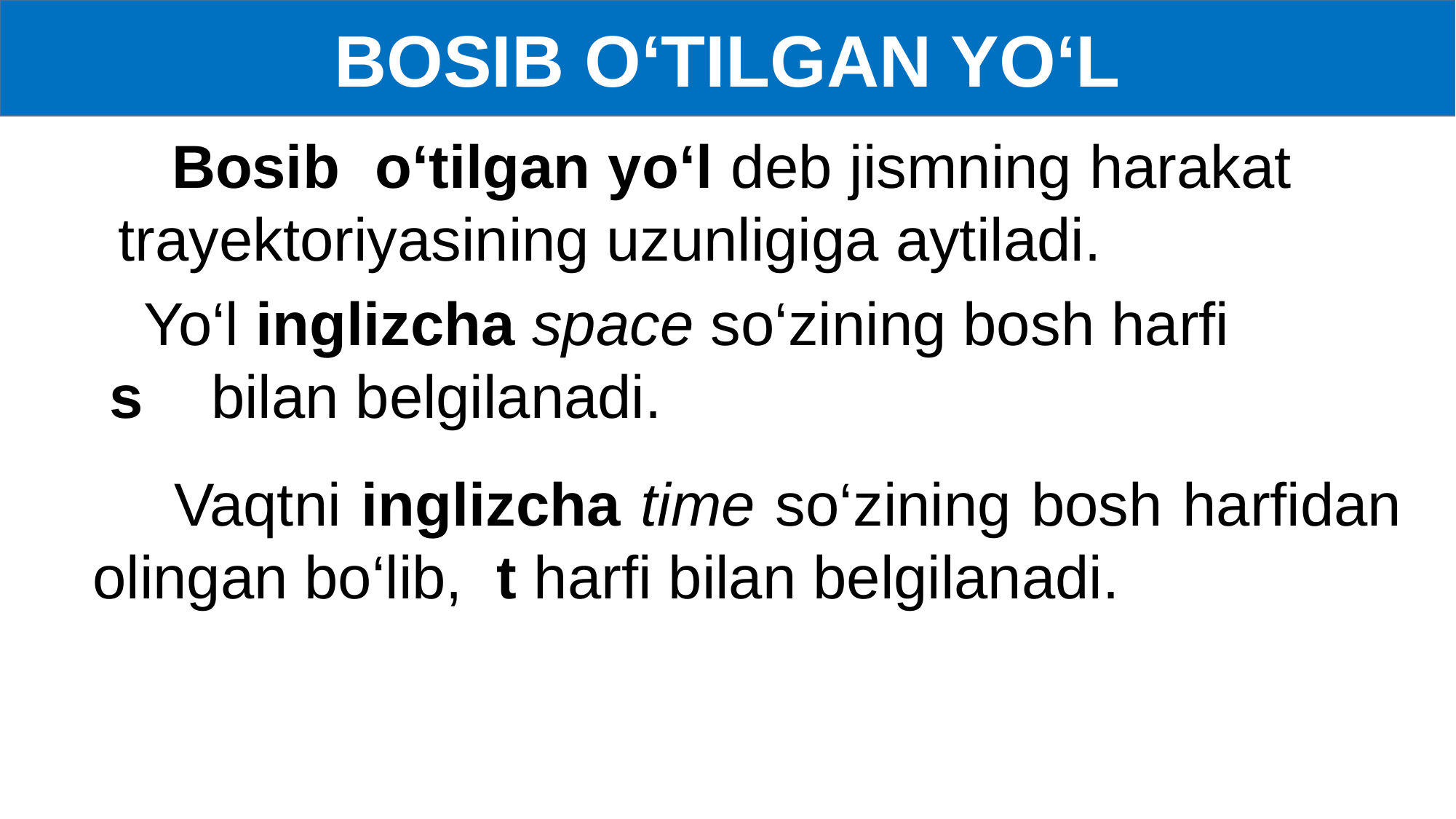

BOSIB O‘TILGAN YO‘L
   Bosib  o‘tilgan yo‘l deb jismning harakat trayektoriyasining uzunligiga aytiladi.
   Yo‘l inglizcha space so‘zining bosh harfi
 s    bilan belgilanadi.
    Vaqtni inglizcha time so‘zining bosh harfidan olingan bo‘lib,  t harfi bilan belgilanadi.